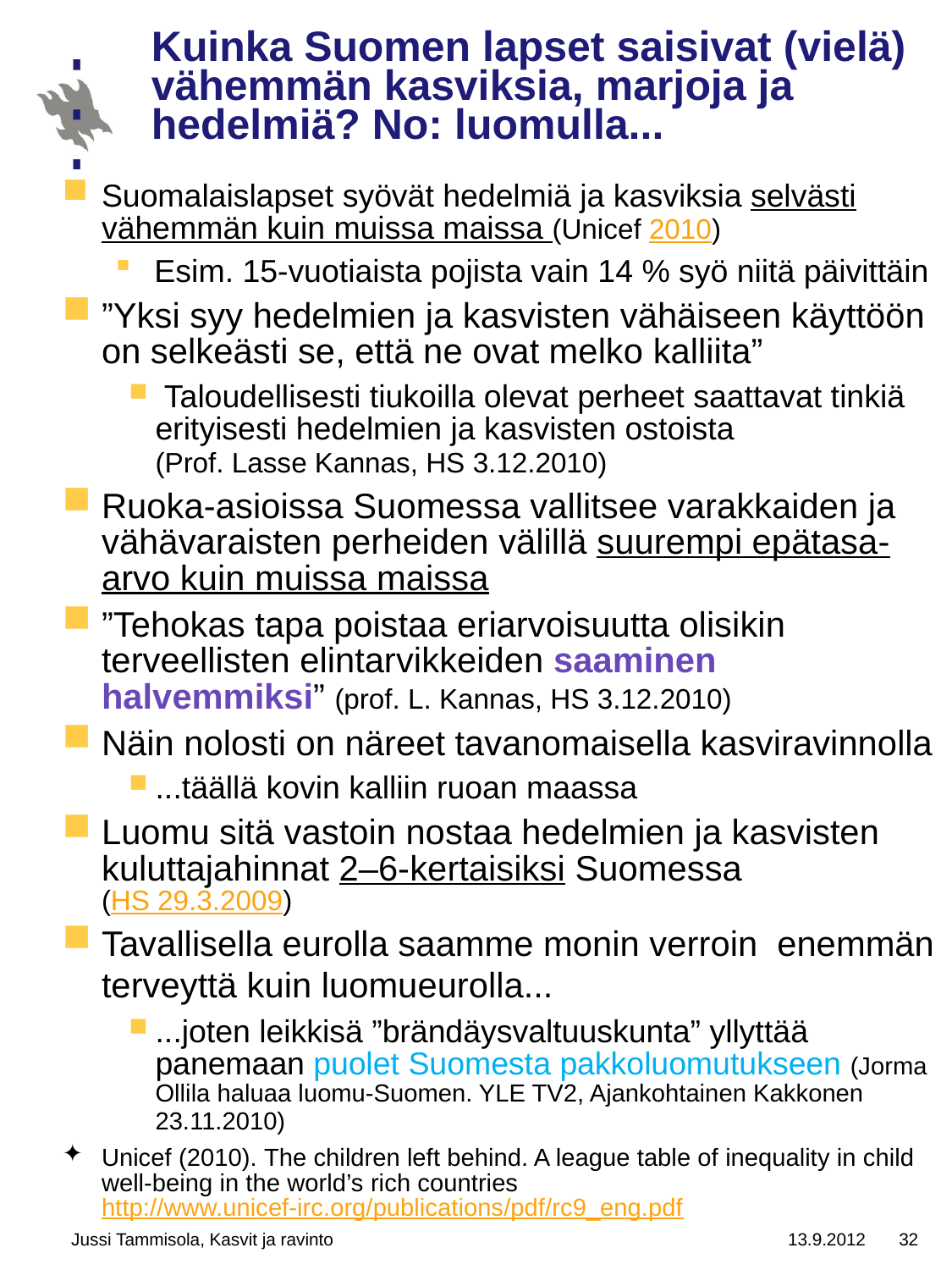

# Kuinka Suomen lapset saisivat (vielä) vähemmän kasviksia, marjoja ja hedelmiä? No: luomulla...
Suomalaislapset syövät hedelmiä ja kasviksia selvästi vähemmän kuin muissa maissa (Unicef 2010)
Esim. 15-vuotiaista pojista vain 14 % syö niitä päivittäin
”Yksi syy hedelmien ja kasvisten vähäiseen käyttöön on selkeästi se, että ne ovat melko kalliita”
 Taloudellisesti tiukoilla olevat perheet saattavat tinkiä erityisesti hedelmien ja kasvisten ostoista
(Prof. Lasse Kannas, HS 3.12.2010)
Ruoka-asioissa Suomessa vallitsee varakkaiden ja vähävaraisten perheiden välillä suurempi epätasa-arvo kuin muissa maissa
”Tehokas tapa poistaa eriarvoisuutta olisikin terveellisten elintarvikkeiden saaminen halvemmiksi” (prof. L. Kannas, HS 3.12.2010)
Näin nolosti on näreet tavanomaisella kasviravinnolla
...täällä kovin kalliin ruoan maassa
Luomu sitä vastoin nostaa hedelmien ja kasvisten kuluttajahinnat 2–6-kertaisiksi Suomessa
(HS 29.3.2009)
Tavallisella eurolla saamme monin verroin  enemmän terveyttä kuin luomueurolla...
...joten leikkisä ”brändäysvaltuuskunta” yllyttää panemaan puolet Suomesta pakkoluomutukseen (Jorma Ollila haluaa luomu-Suomen. YLE TV2, Ajankohtainen Kakkonen 23.11.2010)
Unicef (2010). The children left behind. A league table of inequality in child well-being in the world’s rich countries
http://www.unicef-irc.org/publications/pdf/rc9_eng.pdf
Jussi Tammisola, Kasvit ja ravinto
13.9.2012
32